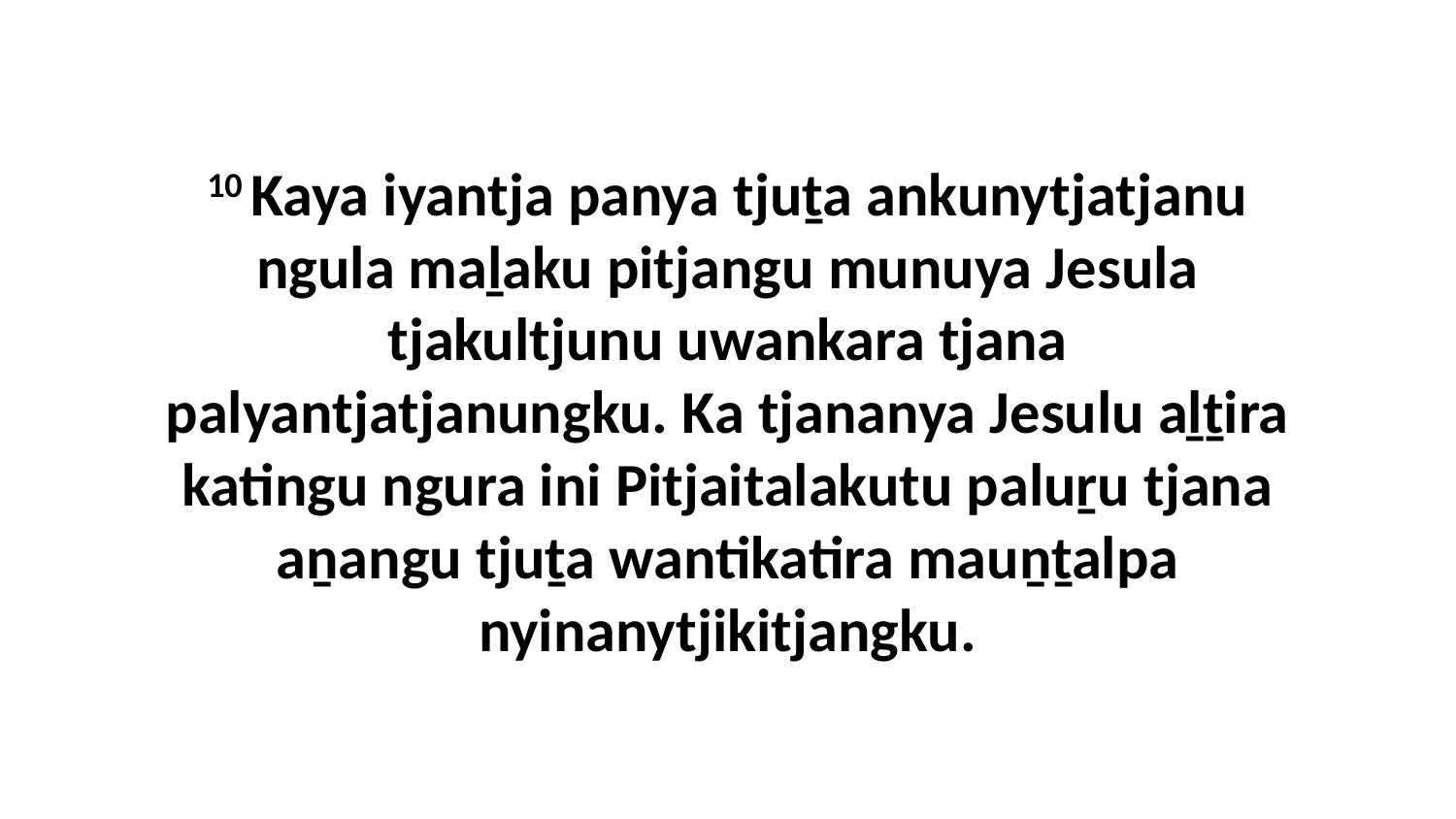

10 Kaya iyantja panya tjuṯa ankunytjatjanu ngula maḻaku pitjangu munuya Jesula tjakultjunu uwankara tjana palyantjatjanungku. Ka tjananya Jesulu aḻṯira katingu ngura ini Pitjaitalakutu paluṟu tjana aṉangu tjuṯa wantikatira mauṉṯalpa nyinanytjikitjangku.